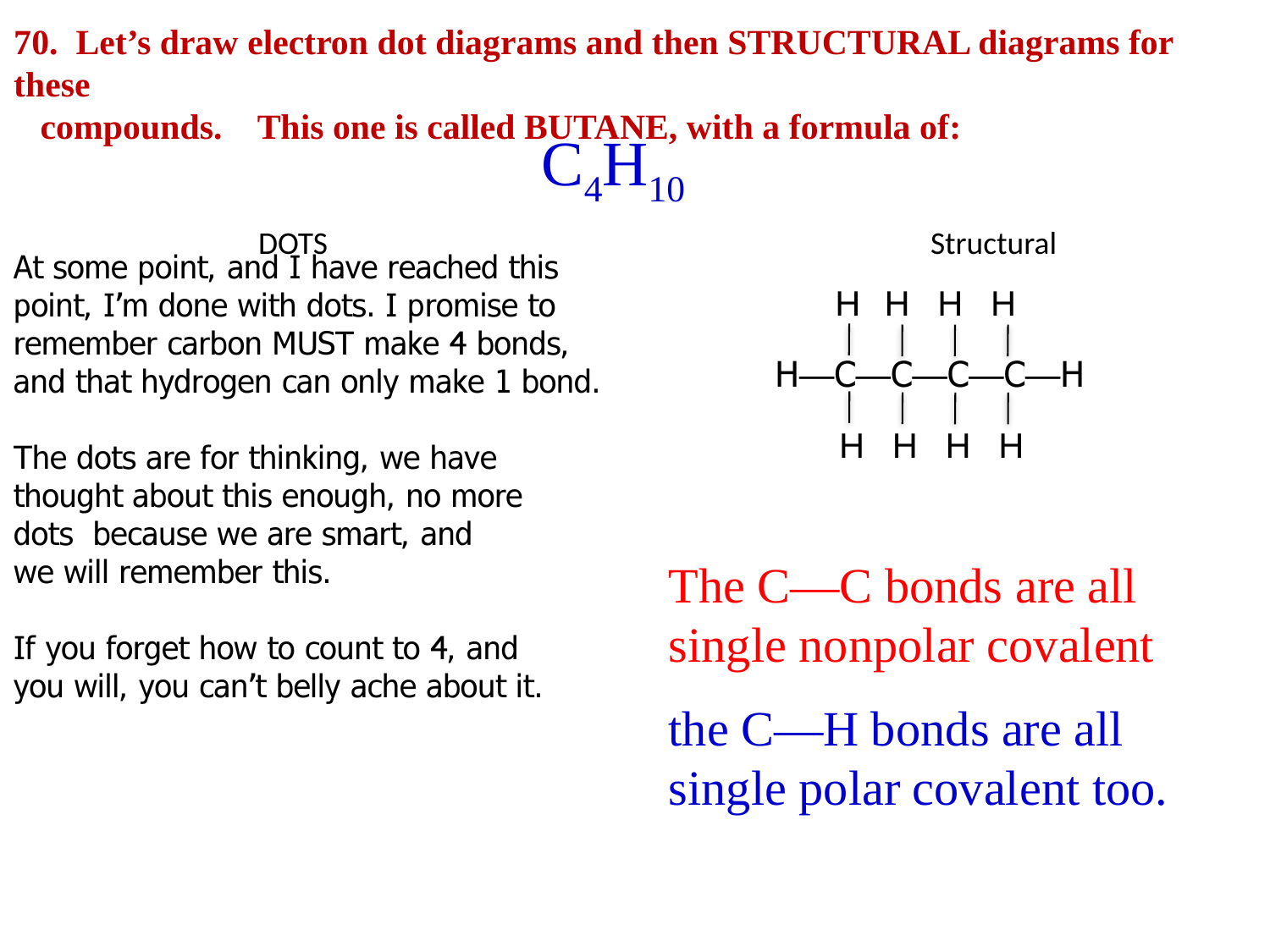

70.  Let’s draw electron dot diagrams and then STRUCTURAL diagrams for these
   compounds.    This one is called BUTANE, with a formula of:

                                  DOTS                                                                                    Structural
C4H10
At some point, and I have reached this point, I’m done with dots. I promise to remember carbon MUST make 4 bonds, and that hydrogen can only make 1 bond.
The dots are for thinking, we have thought about this enough, no more
dots  because we are smart, and
we will remember this.

If you forget how to count to 4, and
you will, you can’t belly ache about it.

H   H    H    H
H―C―C―C―C―H

H    H    H    H
The C―C bonds are all
single nonpolar covalent
the C―H bonds are all
single polar covalent too.